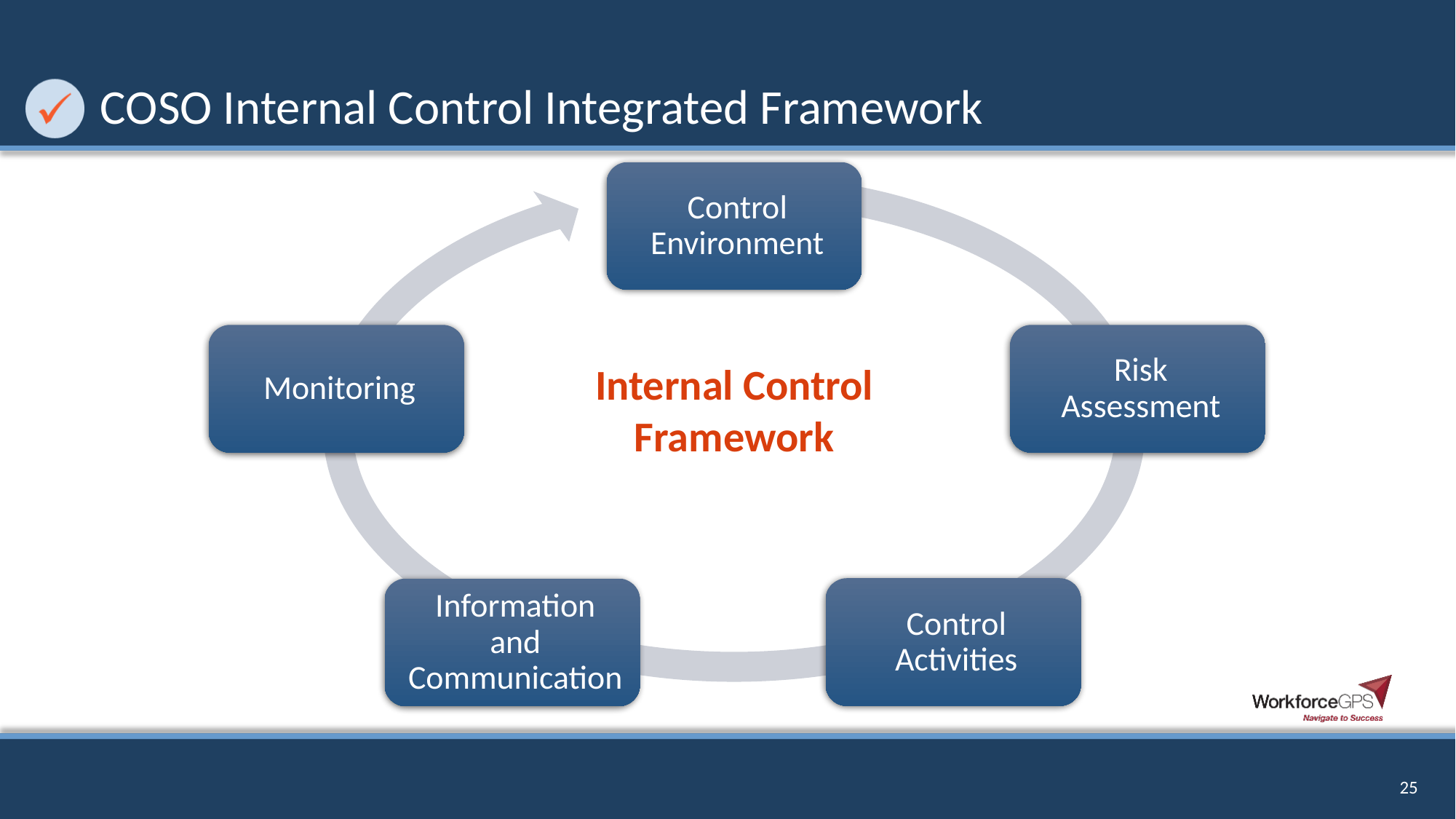

# COSO Internal Control Integrated Framework
Control Environment
Risk Assessment
Control Activities
Information and Communication
Monitoring
Internal Control Framework
25